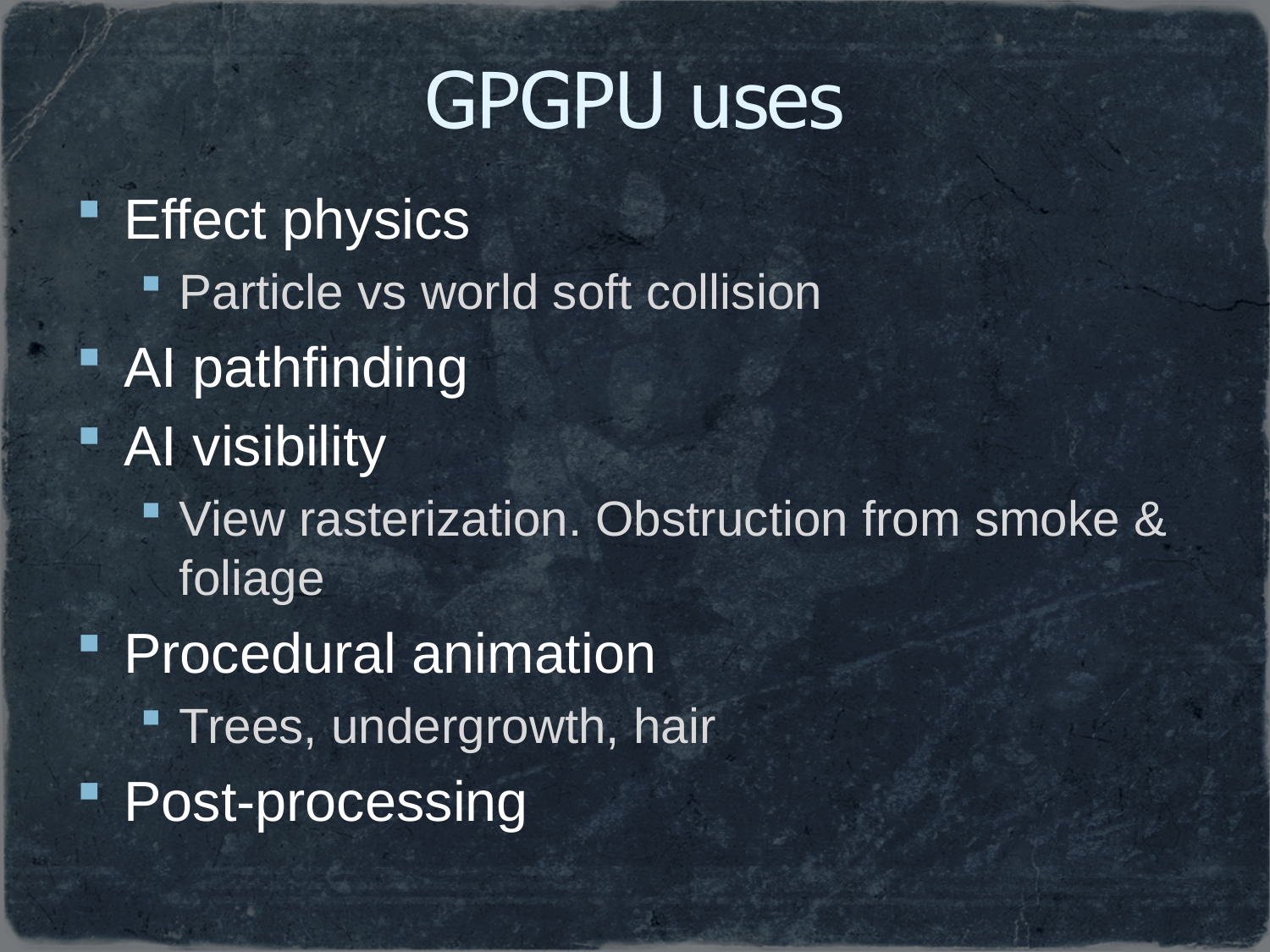

# GPGPU uses
Effect physics
Particle vs world soft collision
AI pathfinding
AI visibility
View rasterization. Obstruction from smoke & foliage
Procedural animation
Trees, undergrowth, hair
Post-processing